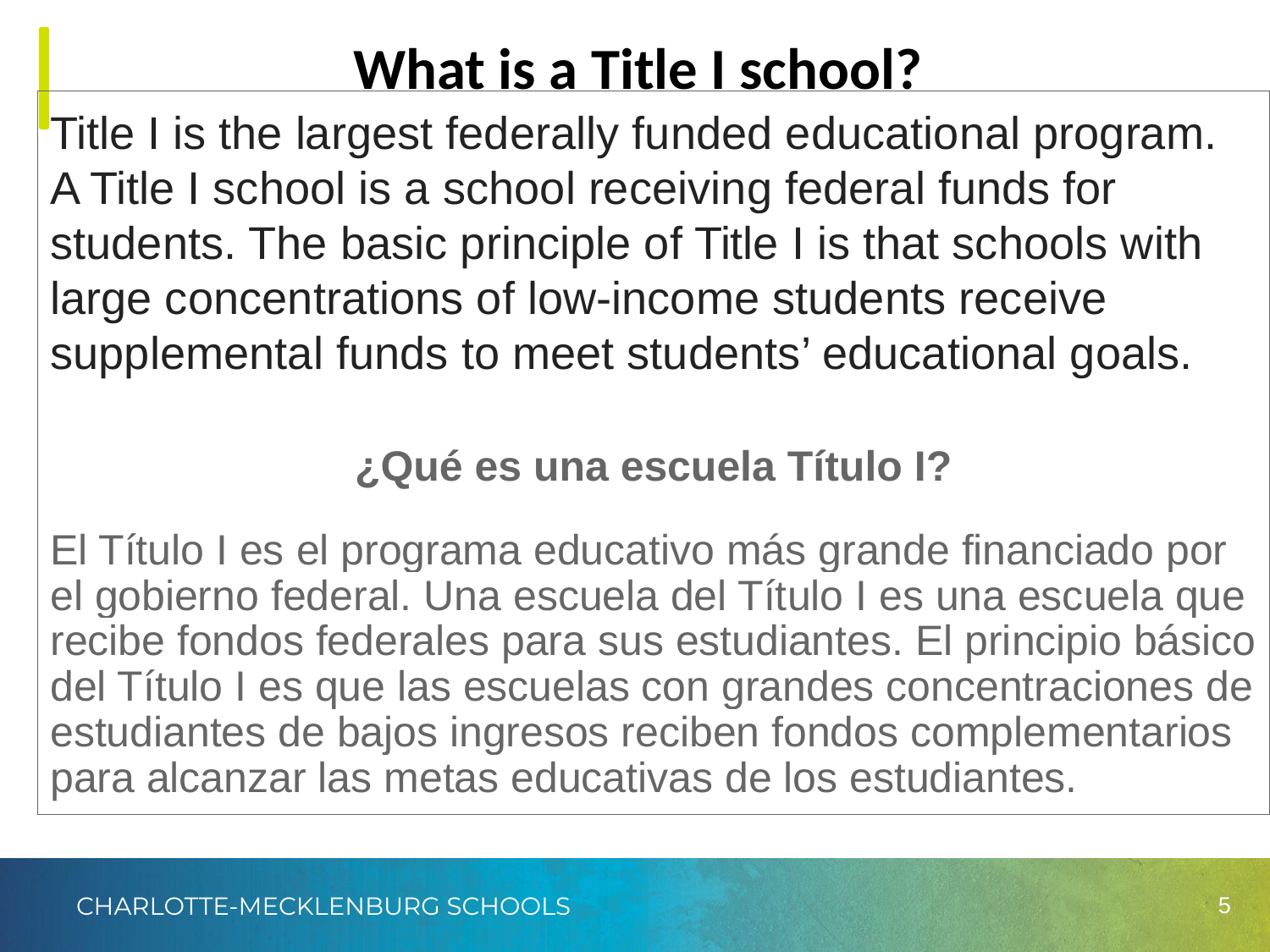

# What is a Title I school?
Title I is the largest federally funded educational program.  A Title I school is a school receiving federal funds for students. The basic principle of Title I is that schools with large concentrations of low-income students receive supplemental funds to meet students’ educational goals.

¿Qué es una escuela Título I?

El Título I es el programa educativo más grande financiado por el gobierno federal. Una escuela del Título I es una escuela que recibe fondos federales para sus estudiantes. El principio básico del Título I es que las escuelas con grandes concentraciones de estudiantes de bajos ingresos reciben fondos complementarios para alcanzar las metas educativas de los estudiantes.
5